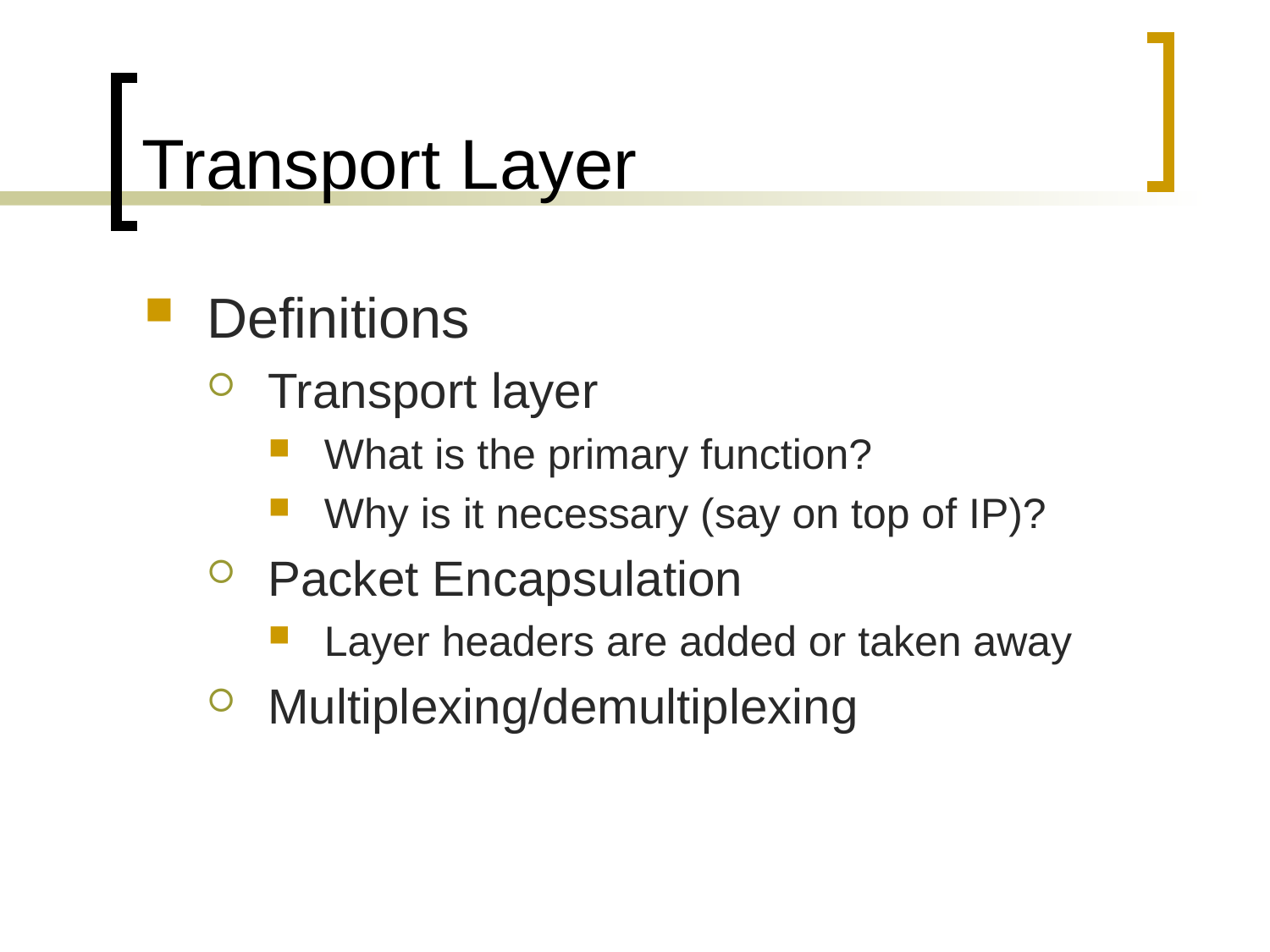

# Transport Layer
Definitions
Transport layer
What is the primary function?
Why is it necessary (say on top of IP)?
Packet Encapsulation
Layer headers are added or taken away
Multiplexing/demultiplexing